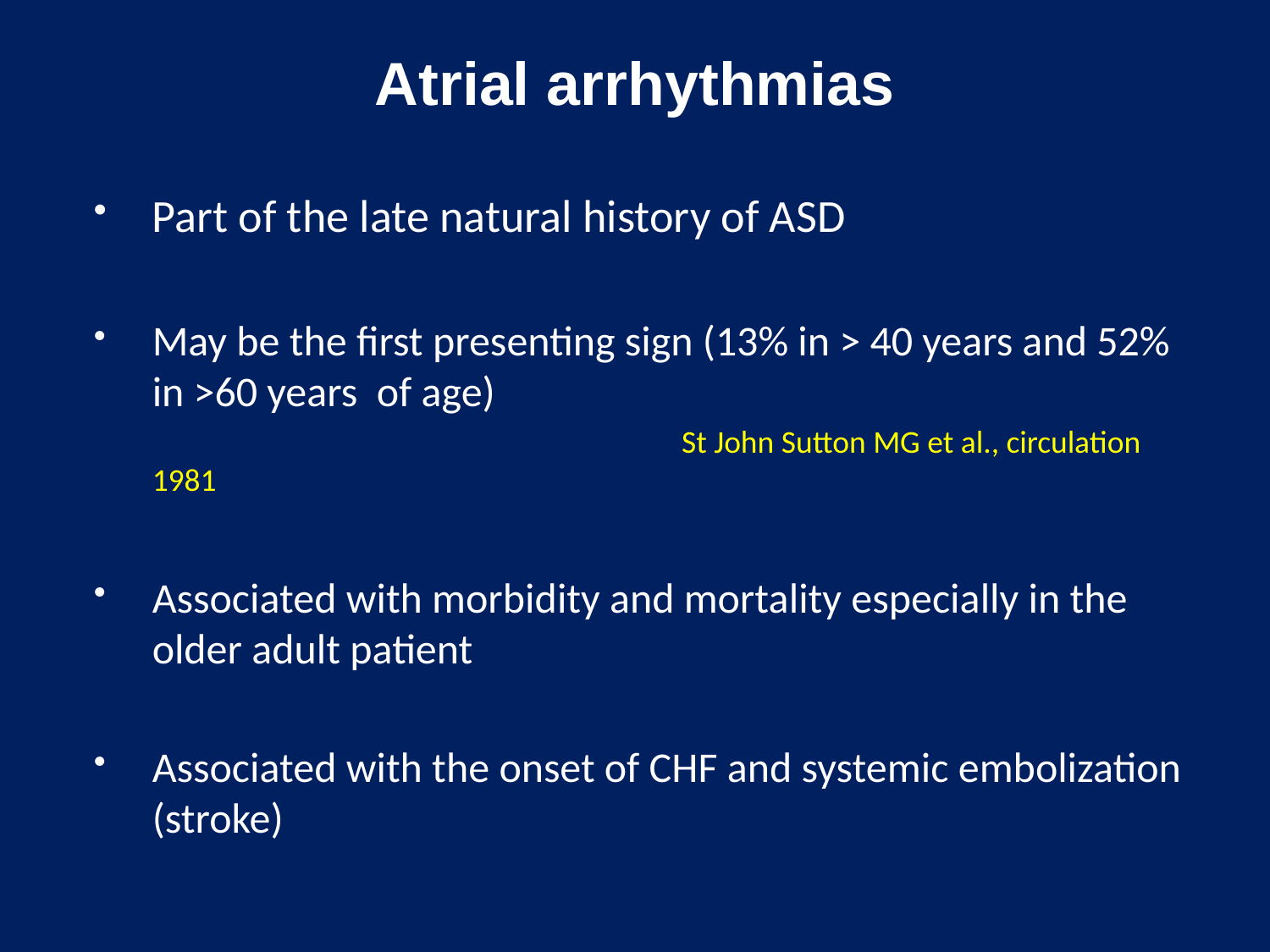

# Atrial arrhythmias
Part of the late natural history of ASD

May be the first presenting sign (13% in > 40 years and 52% in >60 years  of age)
					   St John Sutton MG et al., circulation 1981

Associated with morbidity and mortality especially in the older adult patient

Associated with the onset of CHF and systemic embolization (stroke)